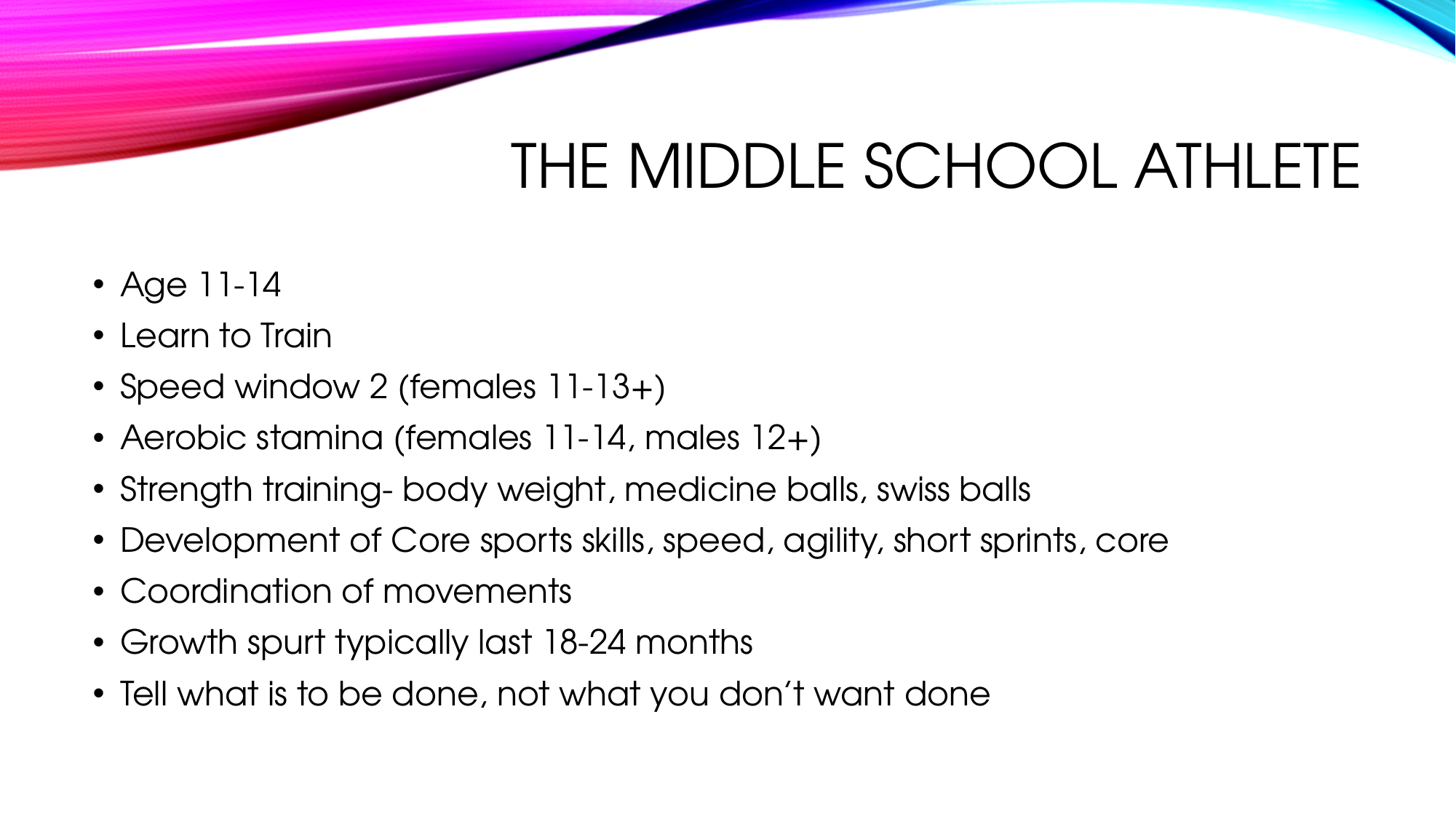

# The middle school athlete
Age 11-14
Learn to Train
Speed window 2 (females 11-13+)
Aerobic stamina (females 11-14, males 12+)
Strength training- body weight, medicine balls, swiss balls
Development of Core sports skills, speed, agility, short sprints, core
Coordination of movements
Growth spurt typically last 18-24 months
Tell what is to be done, not what you don’t want done